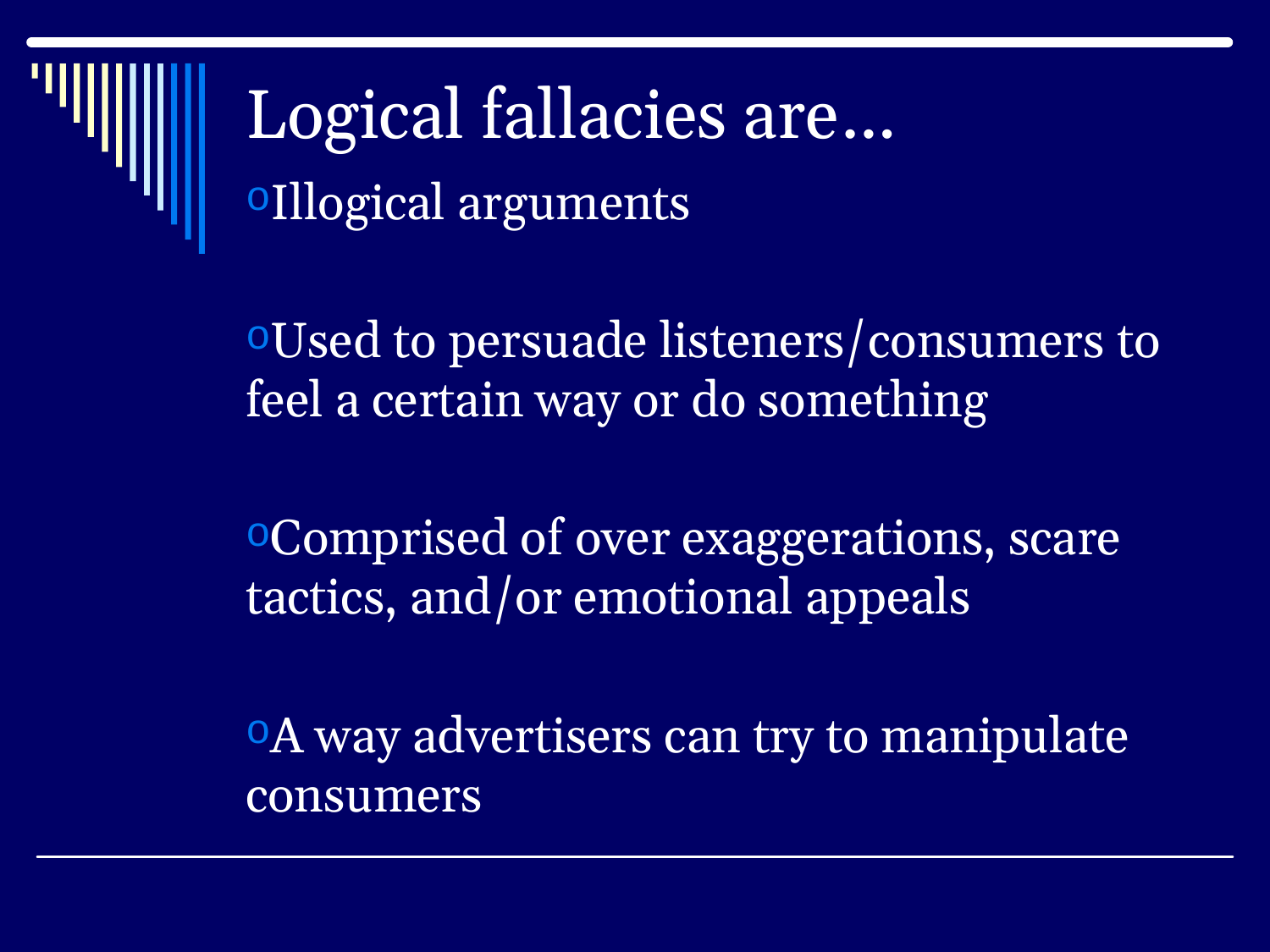

# Logical fallacies are…
Illogical arguments

Used to persuade listeners/consumers to feel a certain way or do something

Comprised of over exaggerations, scare tactics, and/or emotional appeals

A way advertisers can try to manipulate consumers